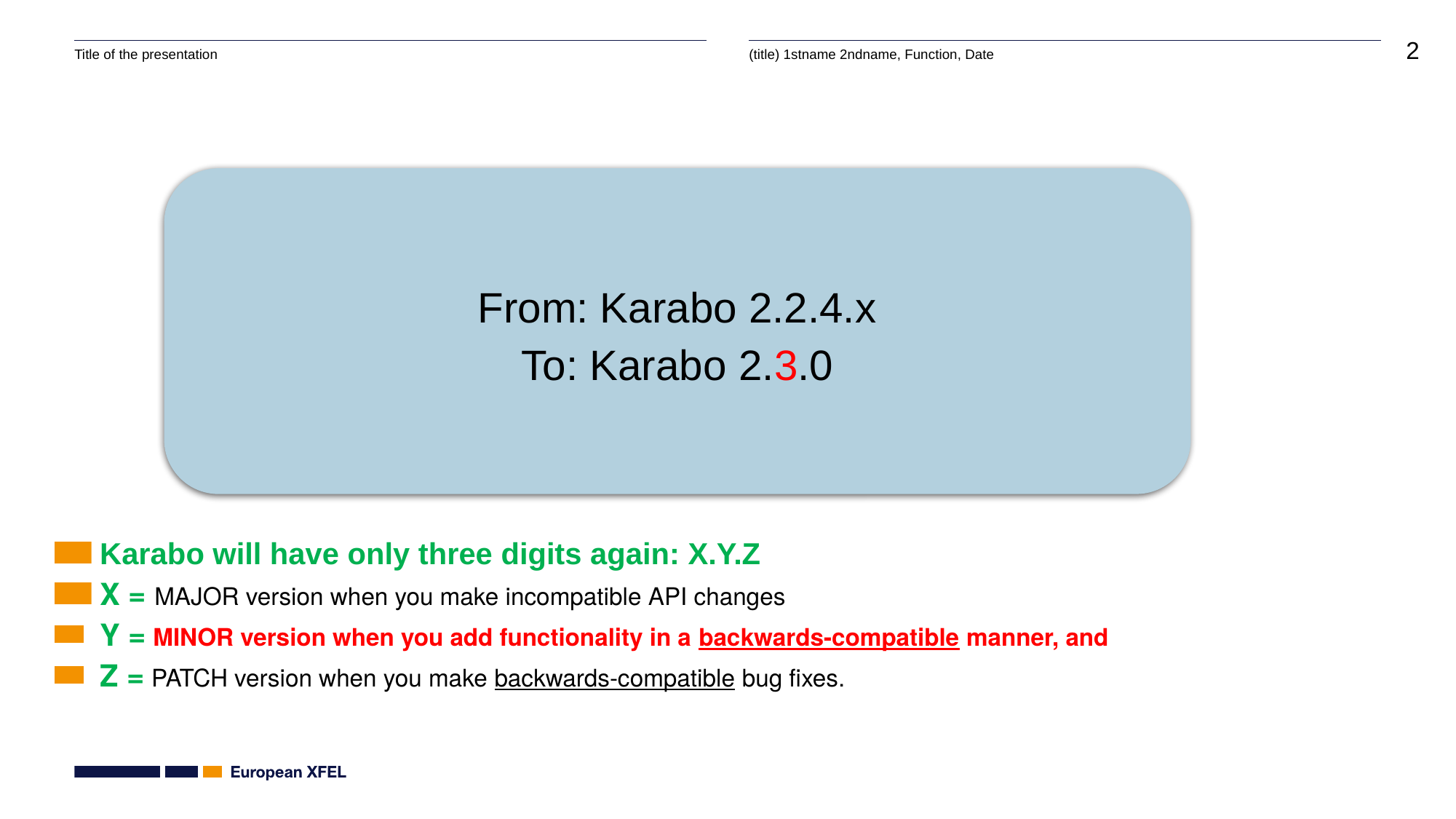

From: Karabo 2.2.4.x
To: Karabo 2.3.0
 Karabo will have only three digits again: X.Y.Z
 X = MAJOR version when you make incompatible API changes
  Y = MINOR version when you add functionality in a backwards-compatible manner, and
  Z = PATCH version when you make backwards-compatible bug fixes.